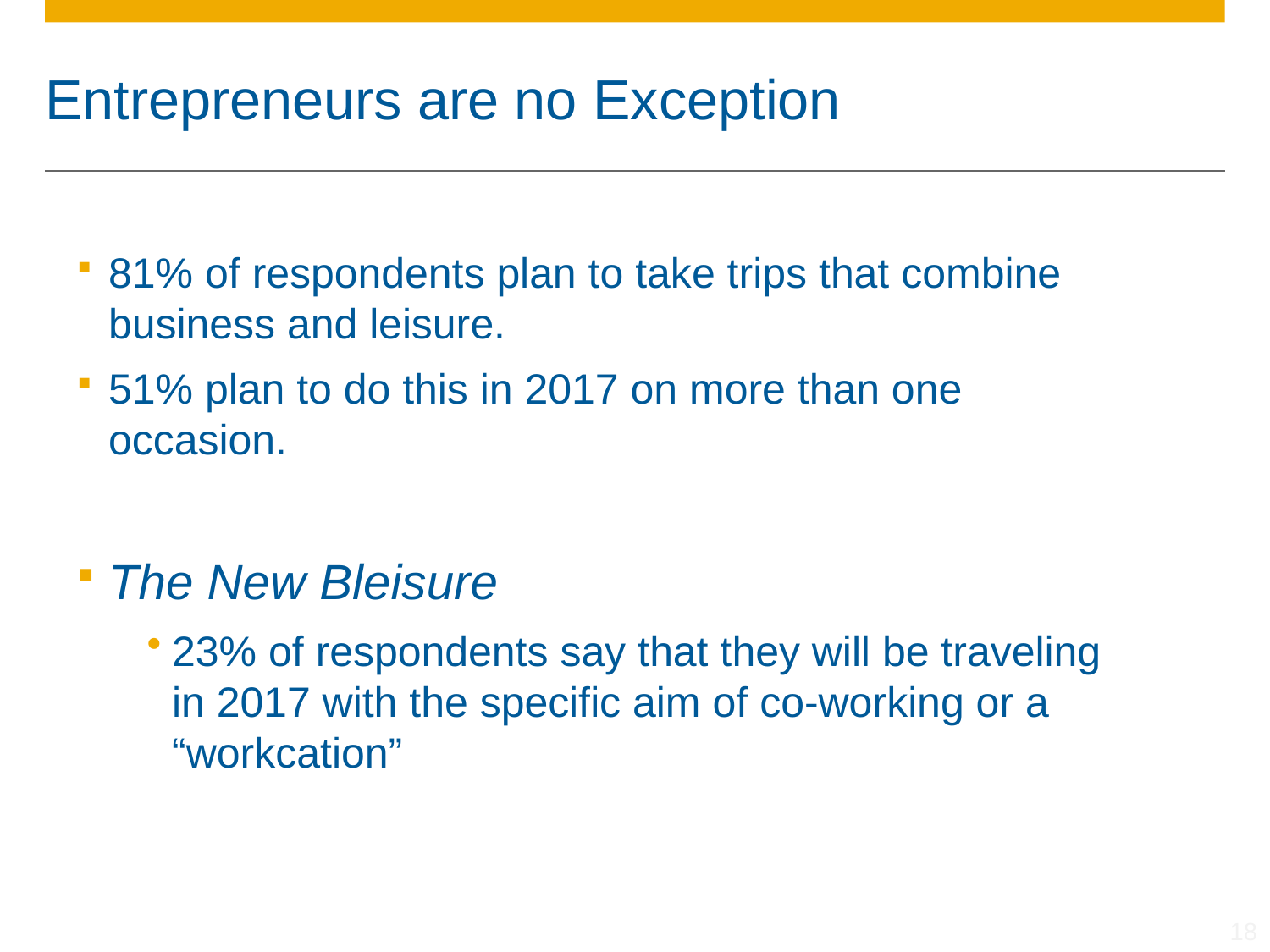

# Entrepreneurs are no Exception
81% of respondents plan to take trips that combine business and leisure.
51% plan to do this in 2017 on more than one occasion.

The New Bleisure
23% of respondents say that they will be traveling in 2017 with the specific aim of co-working or a “workcation”
18